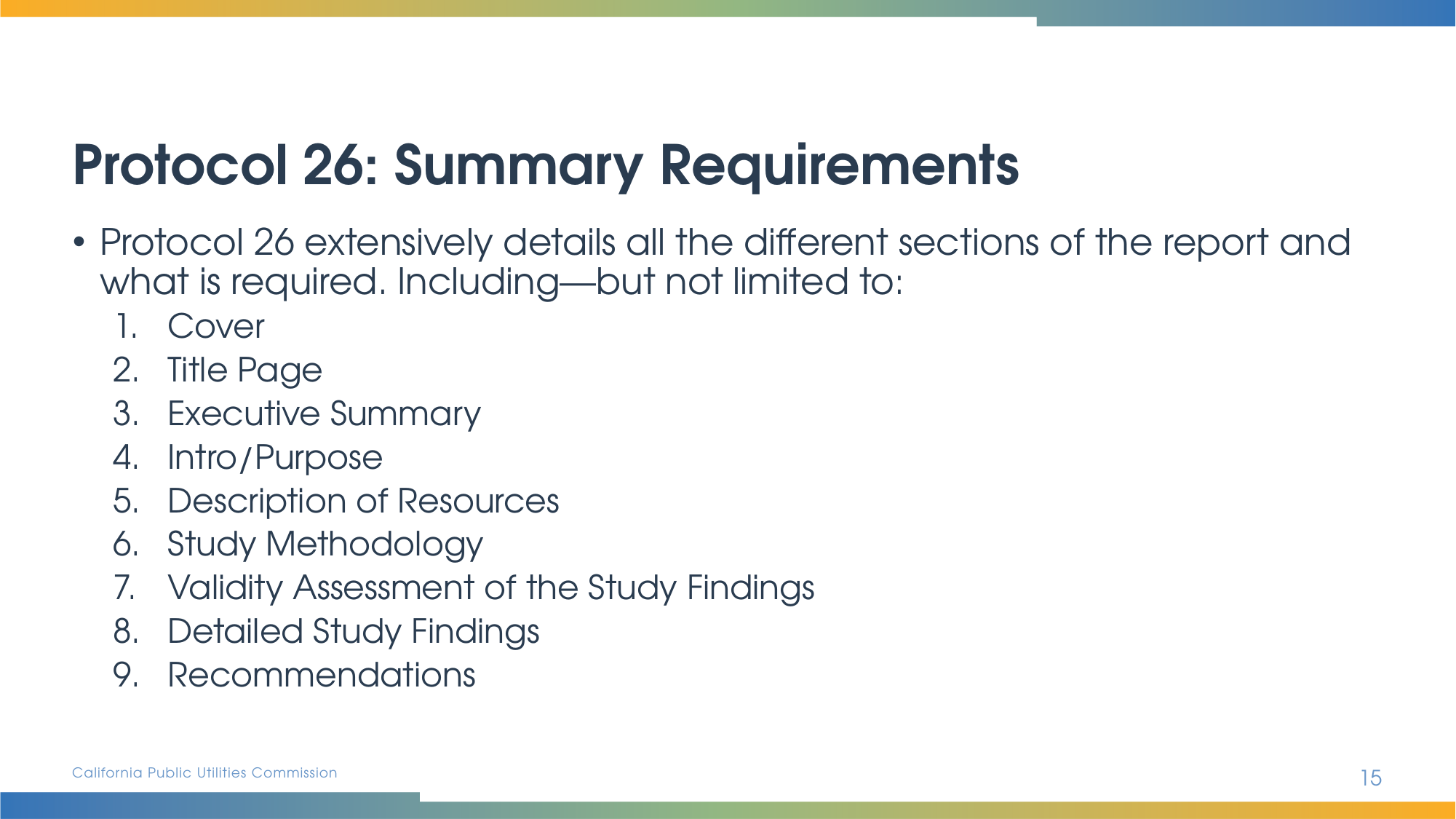

# Protocol 26: Summary Requirements
Protocol 26 extensively details all the different sections of the report and what is required. Including—but not limited to:
Cover
Title Page
Executive Summary
Intro/Purpose
Description of Resources
Study Methodology
Validity Assessment of the Study Findings
Detailed Study Findings
Recommendations
15